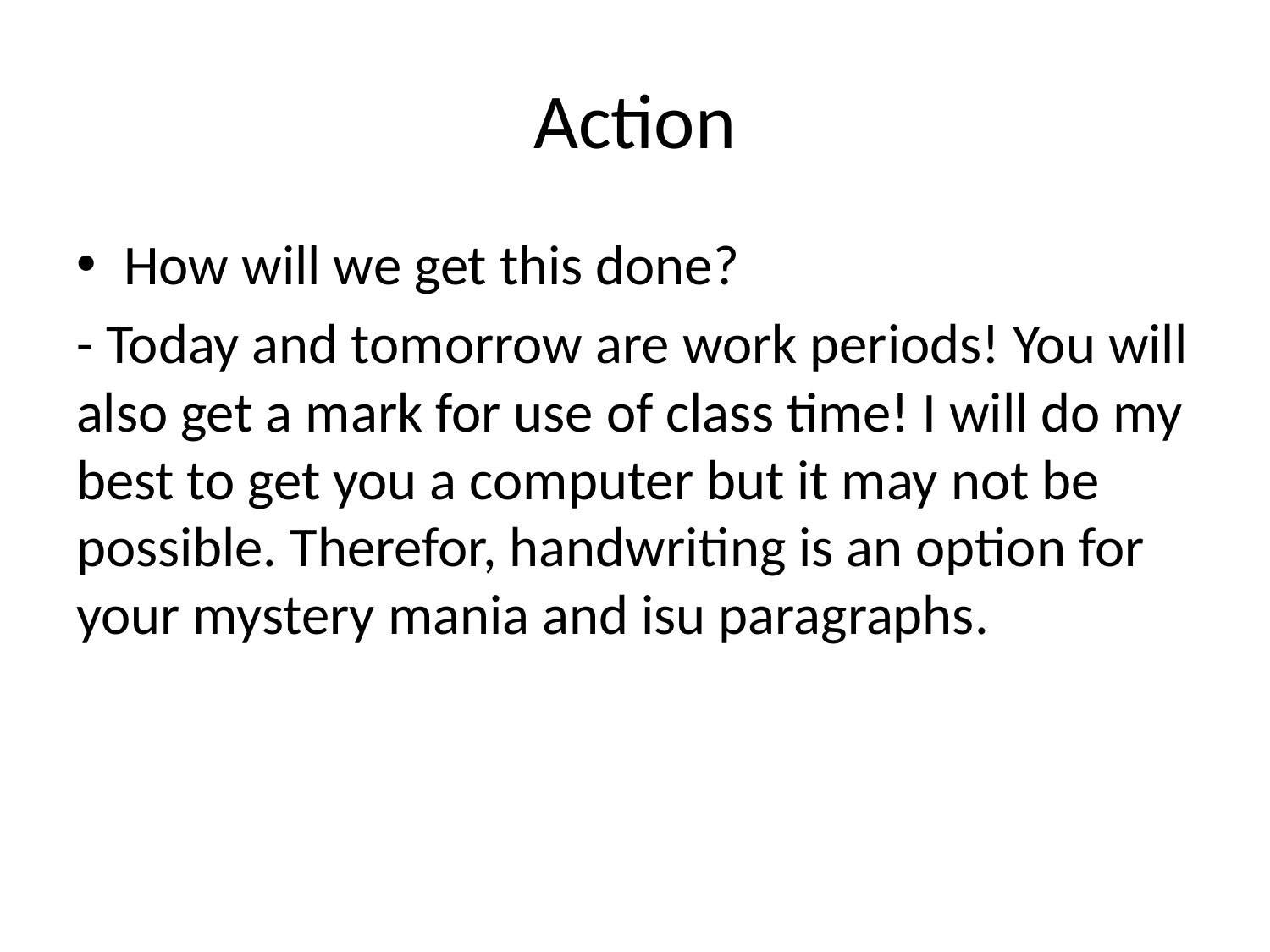

# Action
How will we get this done?
- Today and tomorrow are work periods! You will also get a mark for use of class time! I will do my best to get you a computer but it may not be possible. Therefor, handwriting is an option for your mystery mania and isu paragraphs.